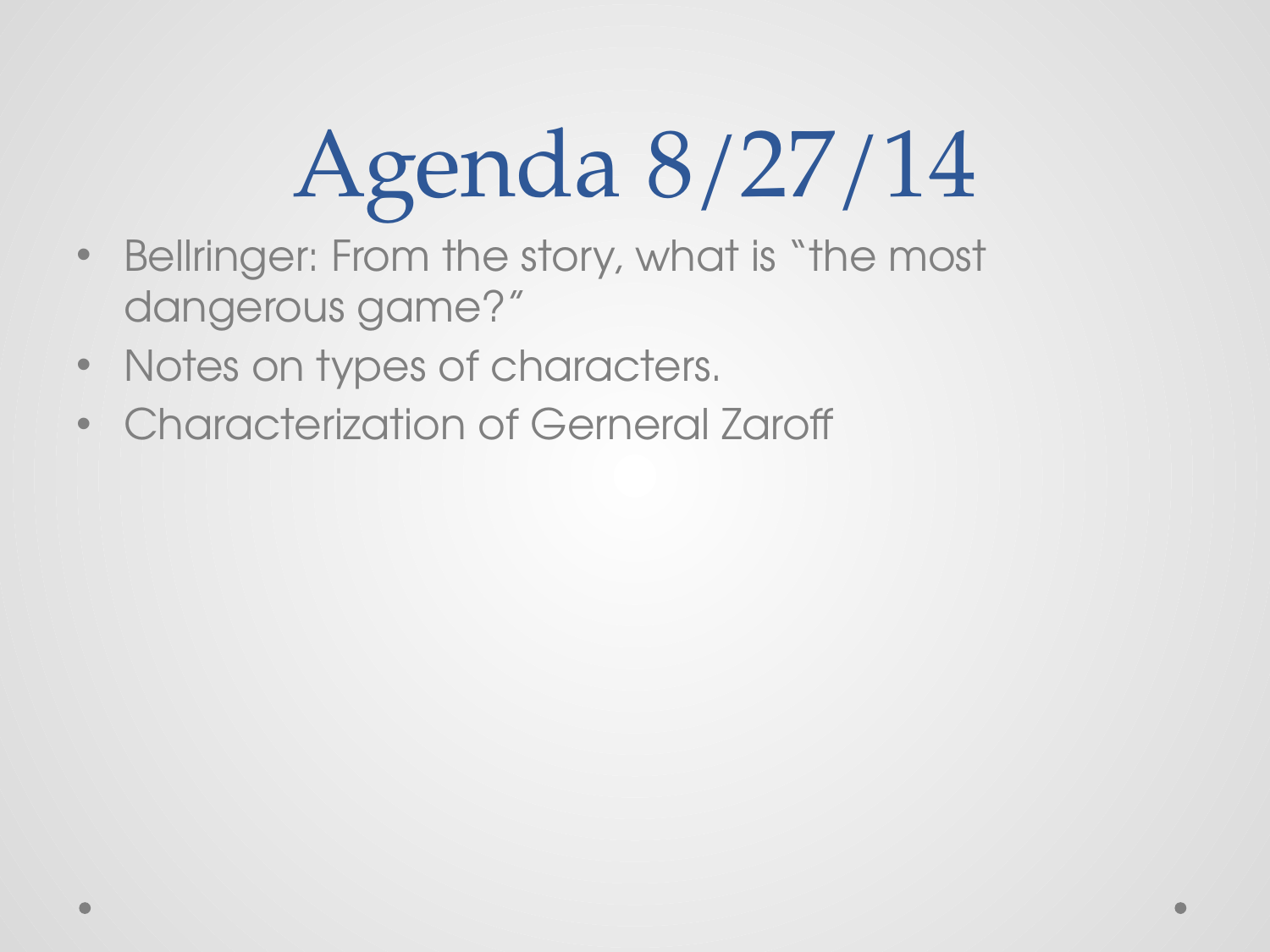

# Agenda 8/27/14
Bellringer: From the story, what is “the most dangerous game?”
Notes on types of characters.
Characterization of Gerneral Zaroff